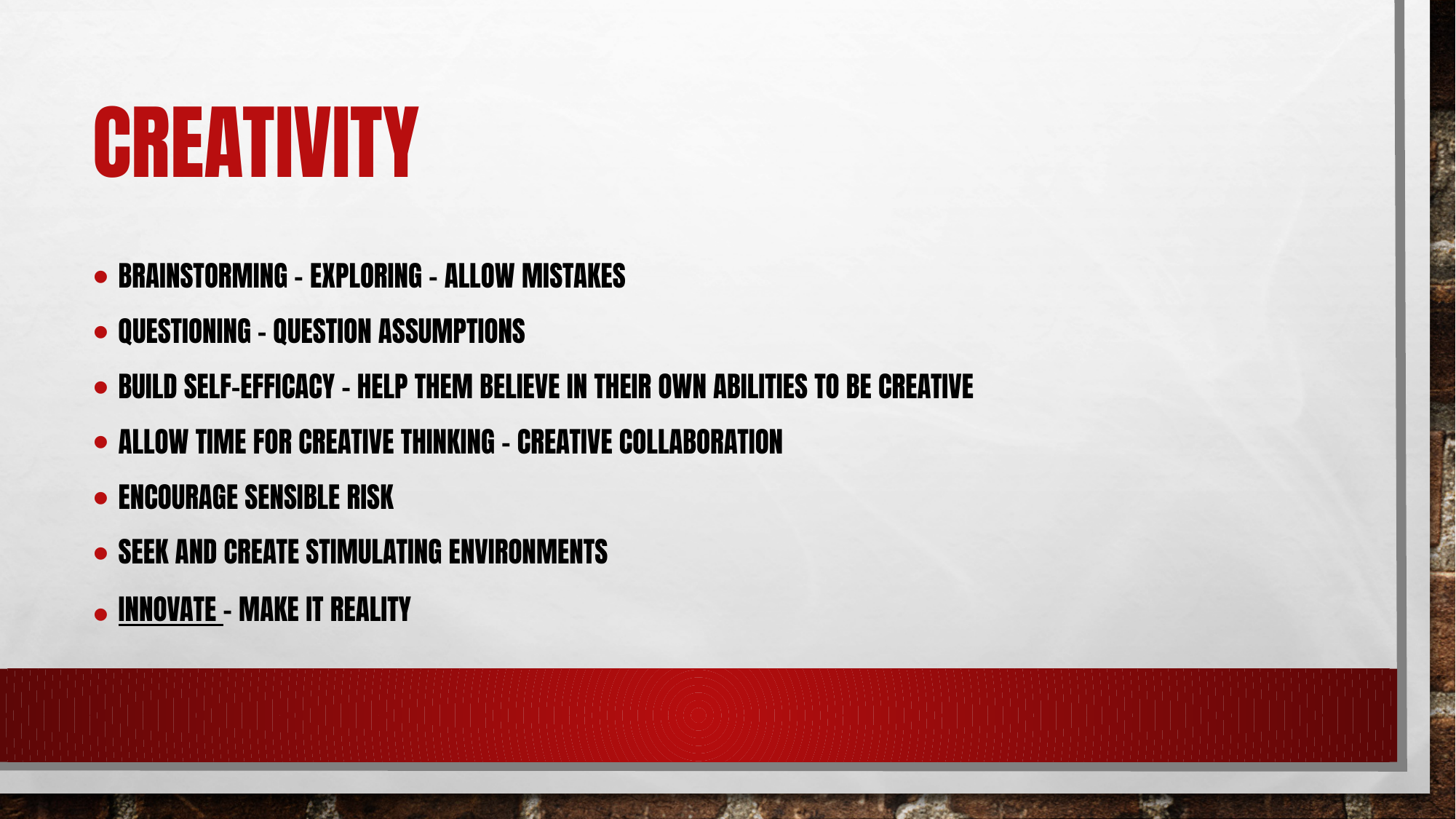

# Creativity
Brainstorming - Exploring – allow mistakes
Questioning – question assumptions
Build Self-Efficacy – help them believe in their own abilities to be creative
Allow time for creative thinking – creative collaboration
Encourage sensible risk
Seek and create stimulating environments
Innovate – make it reality